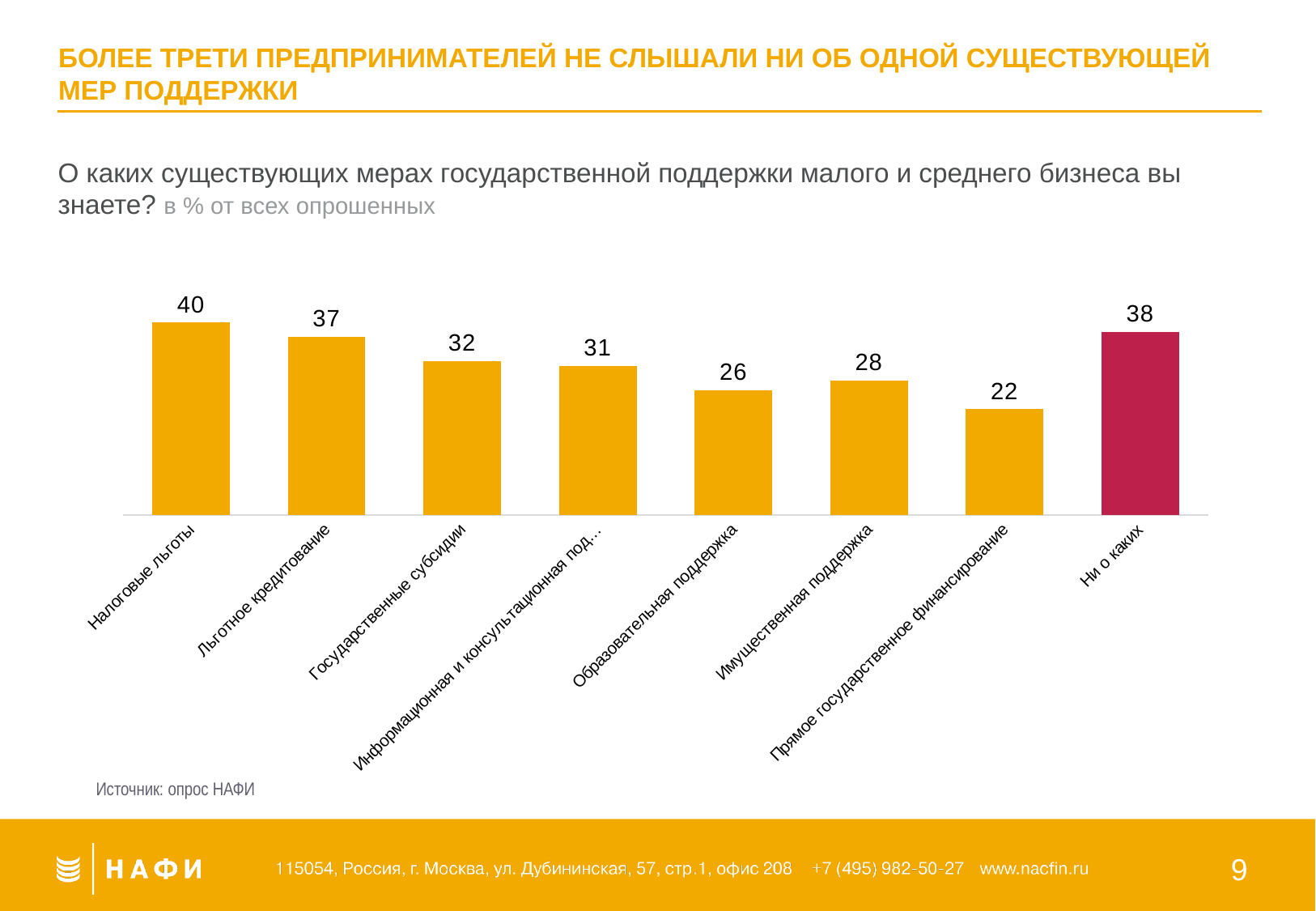

БОЛЕЕ ТРЕТИ ПРЕДПРИНИМАТЕЛЕЙ НЕ СЛЫШАЛИ НИ ОБ ОДНОЙ СУЩЕСТВУЮЩЕЙ МЕР ПОДДЕРЖКИ
О каких существующих мерах государственной поддержки малого и среднего бизнеса вы знаете? в % от всех опрошенных

### Chart

| Category | Знание |
|---|---|
| Налоговые льготы | 40.0 |
| Льготное кредитование | 37.0 |
| Государственные субсидии | 32.0 |
| Информационная и консультационная поддержка | 31.0 |
| Образовательная поддержка | 26.0 |
| Имущественная поддержка | 28.0 |
| Прямое государственное финансирование | 22.0 |
| Ни о каких | 38.0 |
Источник: опрос НАФИ
9